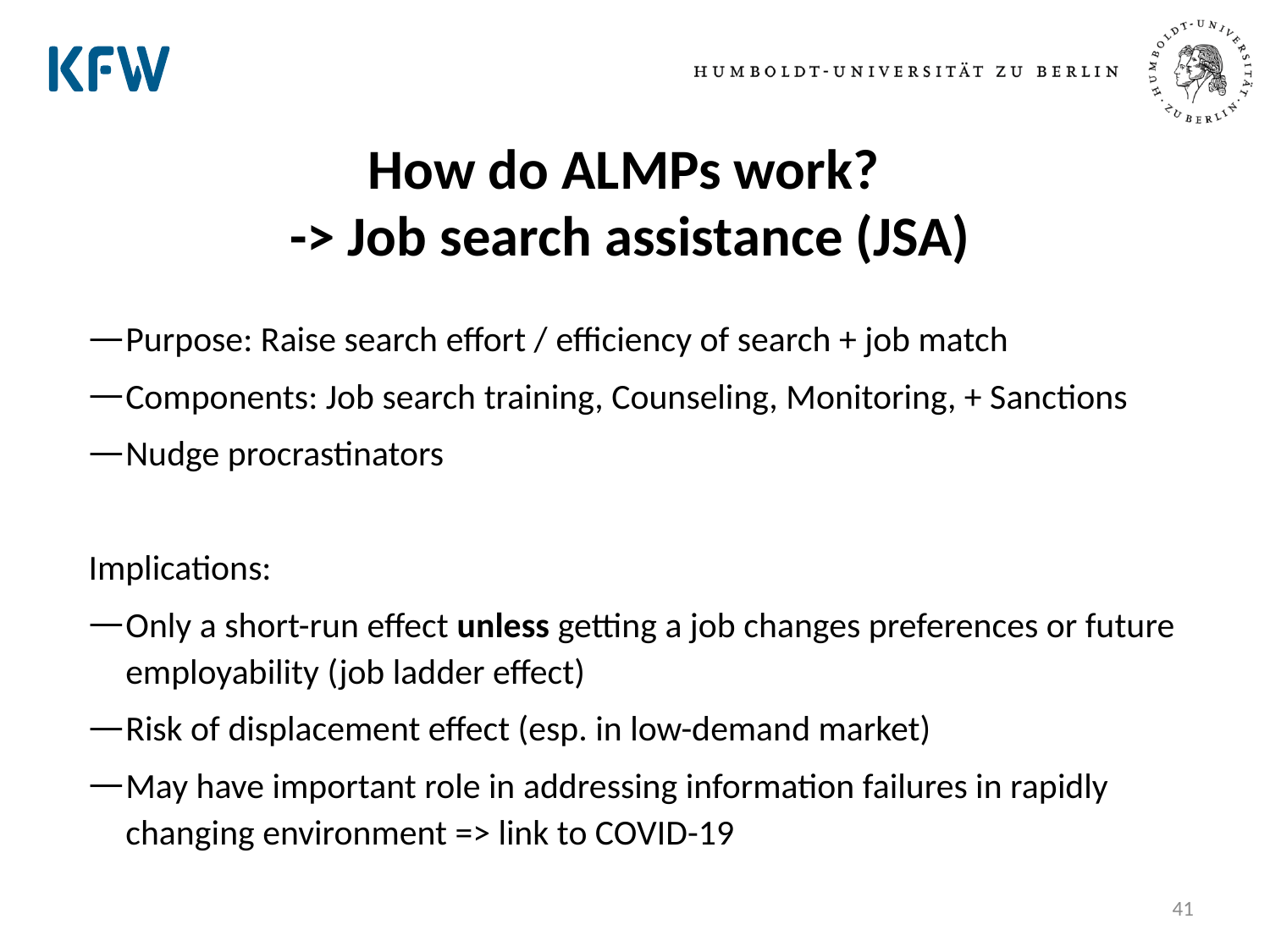

How do ALMPs work?
-> Job search assistance (JSA)
Purpose: Raise search effort / efficiency of search + job match
Components: Job search training, Counseling, Monitoring, + Sanctions
Nudge procrastinators

Implications:
Only a short-run effect unless getting a job changes preferences or future employability (job ladder effect)
Risk of displacement effect (esp. in low-demand market)
May have important role in addressing information failures in rapidly changing environment => link to COVID-19
41